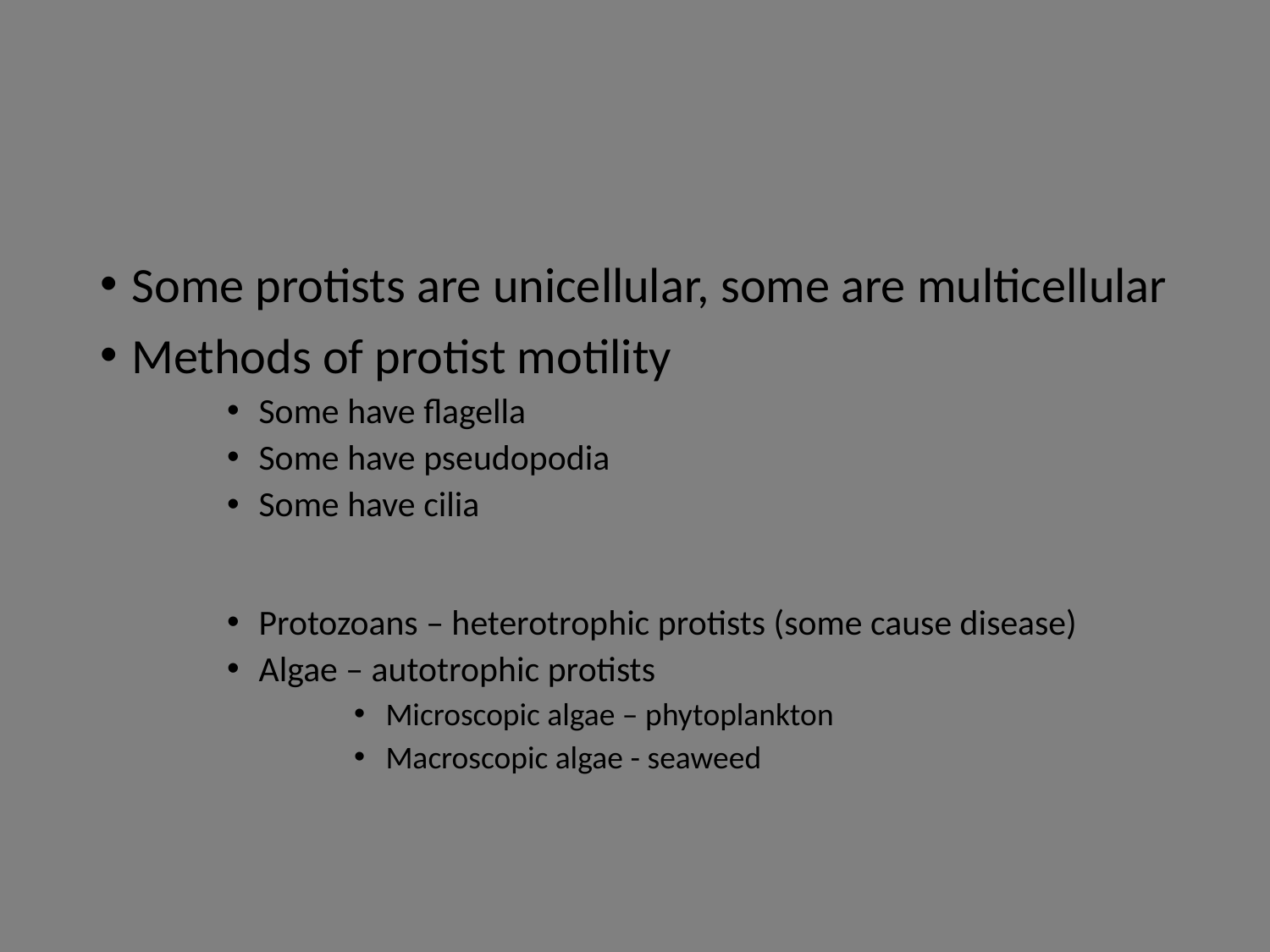

#
Some protists are unicellular, some are multicellular
Methods of protist motility
Some have flagella
Some have pseudopodia
Some have cilia

Protozoans – heterotrophic protists (some cause disease)
Algae – autotrophic protists
Microscopic algae – phytoplankton
Macroscopic algae - seaweed